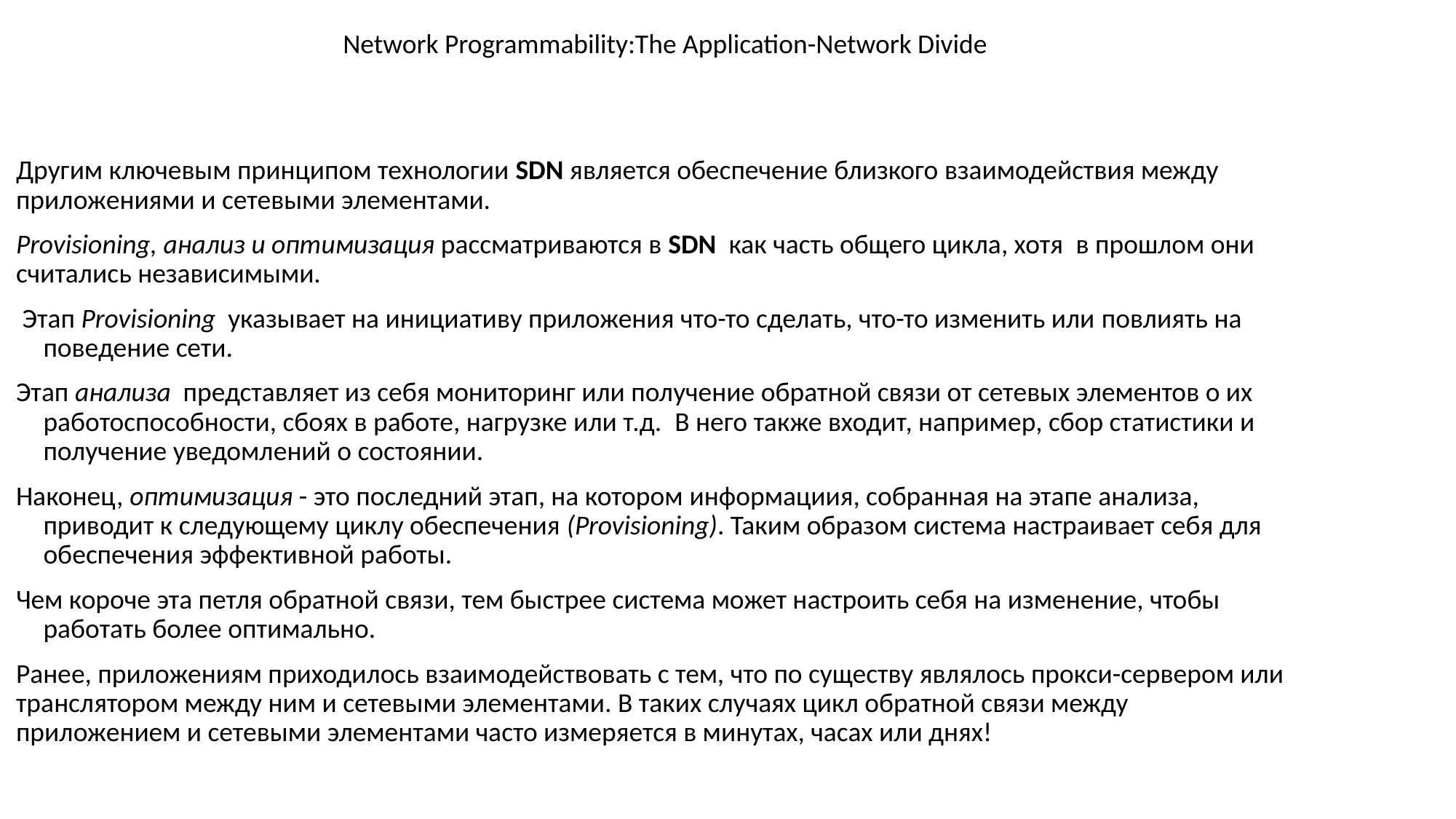

# Network Programmability:The Application-Network Divide
Другим ключевым принципом технологии SDN является обеспечение близкого взаимодействия между приложениями и сетевыми элементами.
Provisioning, анализ и оптимизация рассматриваются в SDN  как часть общего цикла, хотя  в прошлом они считались независимыми.
 Этап Provisioning  указывает на инициативу приложения что-то сделать, что-то изменить или повлиять на поведение сети.
Этап анализа  представляет из себя мониторинг или получение обратной связи от сетевых элементов о их работоспособности, сбоях в работе, нагрузке или т.д.  В него также входит, например, сбор статистики и получение уведомлений о состоянии.
Наконец, оптимизация - это последний этап, на котором информациия, собранная на этапе анализа, приводит к следующему циклу обеспечения (Provisioning). Таким образом система настраивает себя для обеспечения эффективной работы.
Чем короче эта петля обратной связи, тем быстрее система может настроить себя на изменение, чтобы работать более оптимально.
Ранее, приложениям приходилось взаимодействовать с тем, что по существу являлось прокси-сервером или транслятором между ним и сетевыми элементами. В таких случаях цикл обратной связи между приложением и сетевыми элементами часто измеряется в минутах, часах или днях!